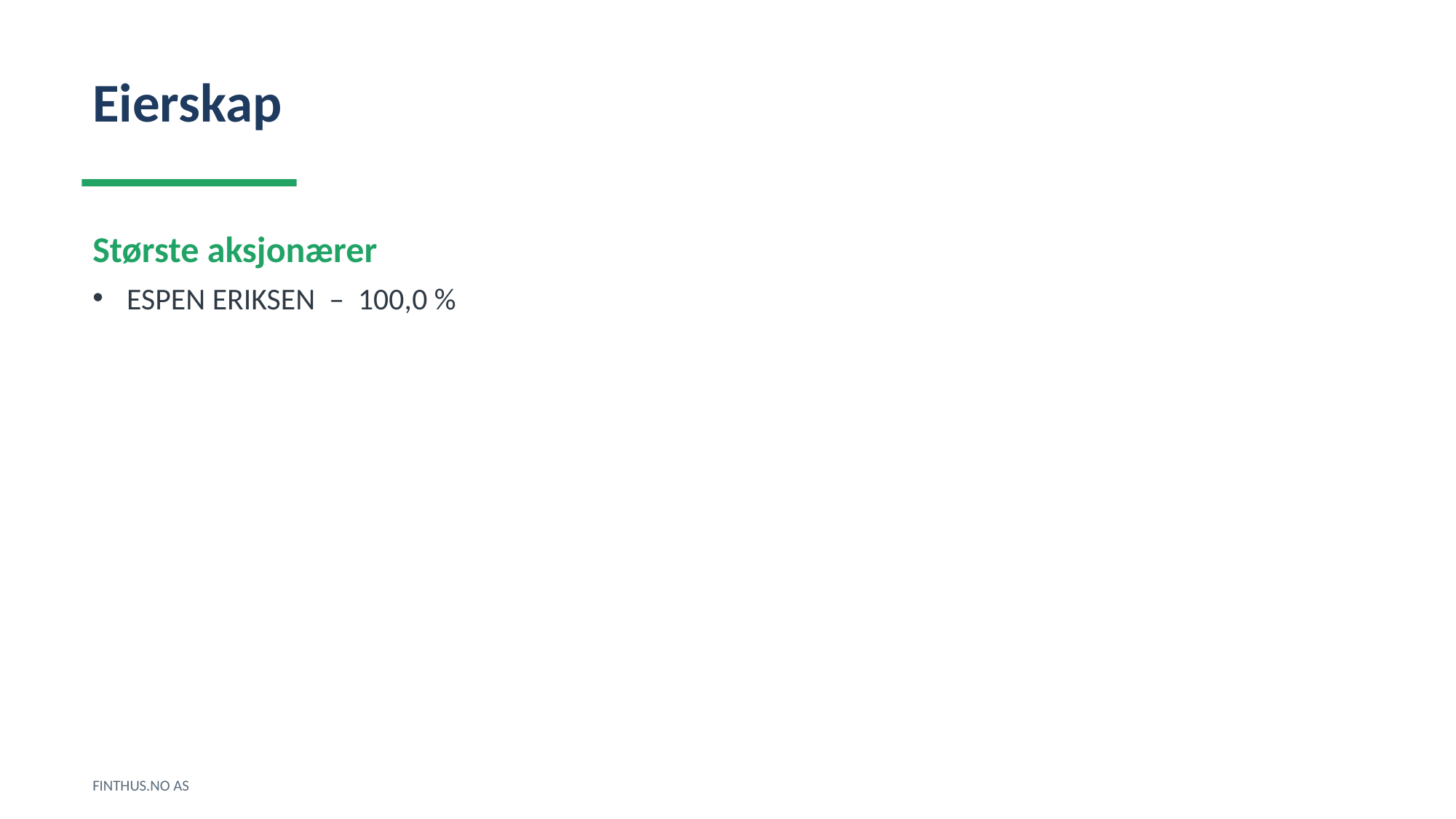

Eierskap

Største aksjonærer
ESPEN ERIKSEN  –  100,0 %
FINTHUS.NO AS